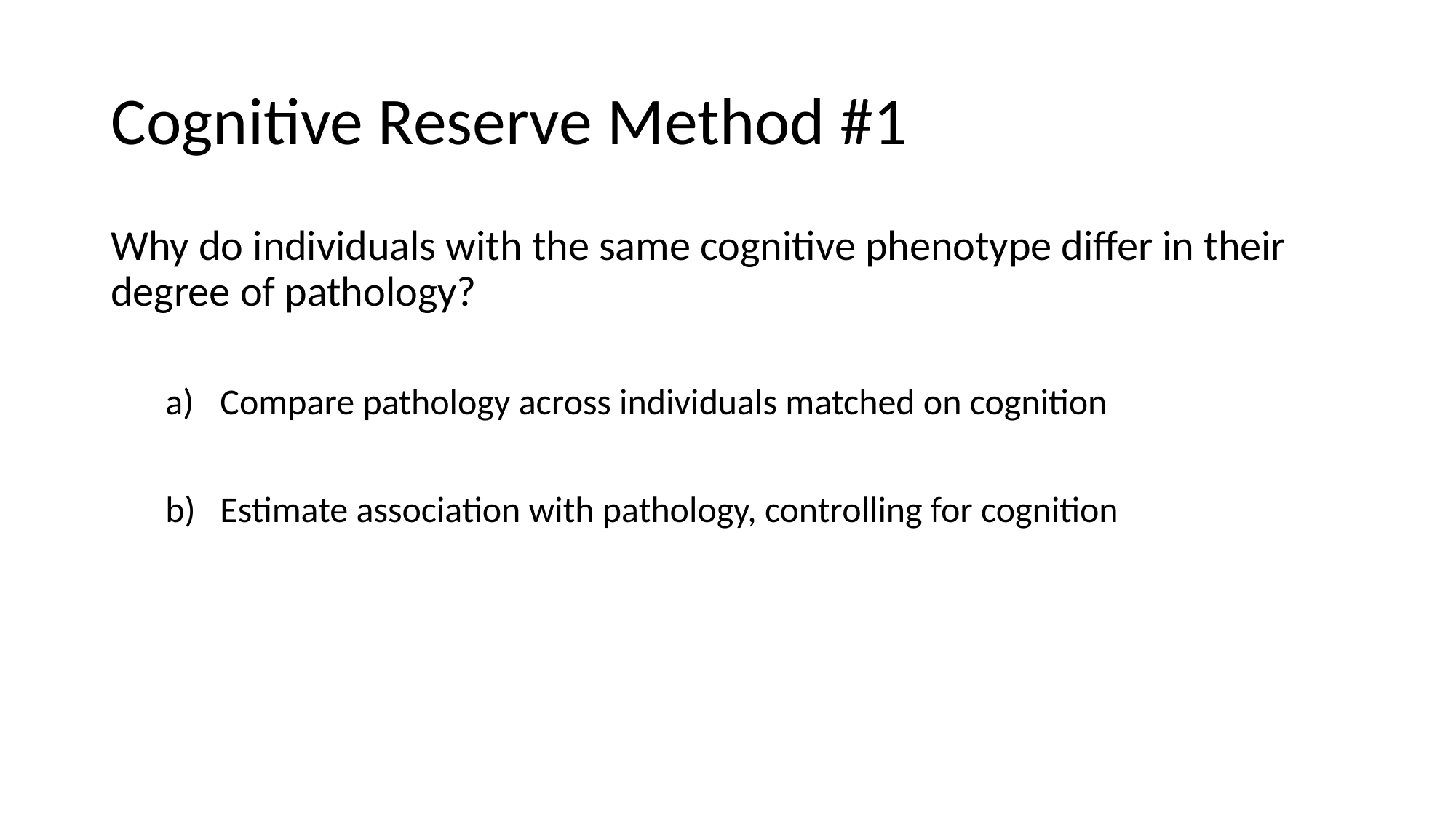

# Cognitive Reserve Method #1
Why do individuals with the same cognitive phenotype differ in their degree of pathology?

Compare pathology across individuals matched on cognition

Estimate association with pathology, controlling for cognition